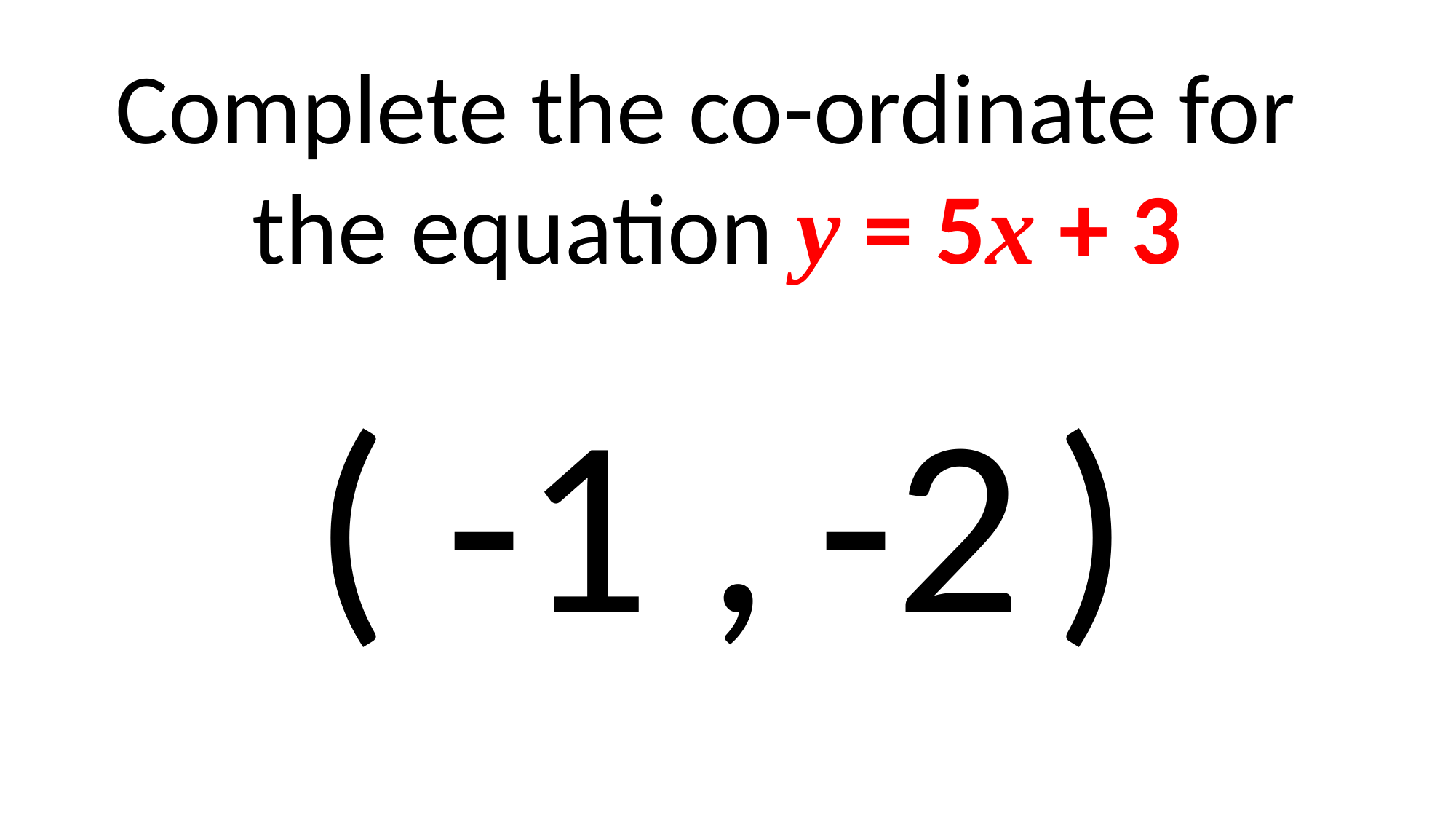

Complete the co-ordinate for
the equation y = 5x + 3
( -1 ,     )
-2